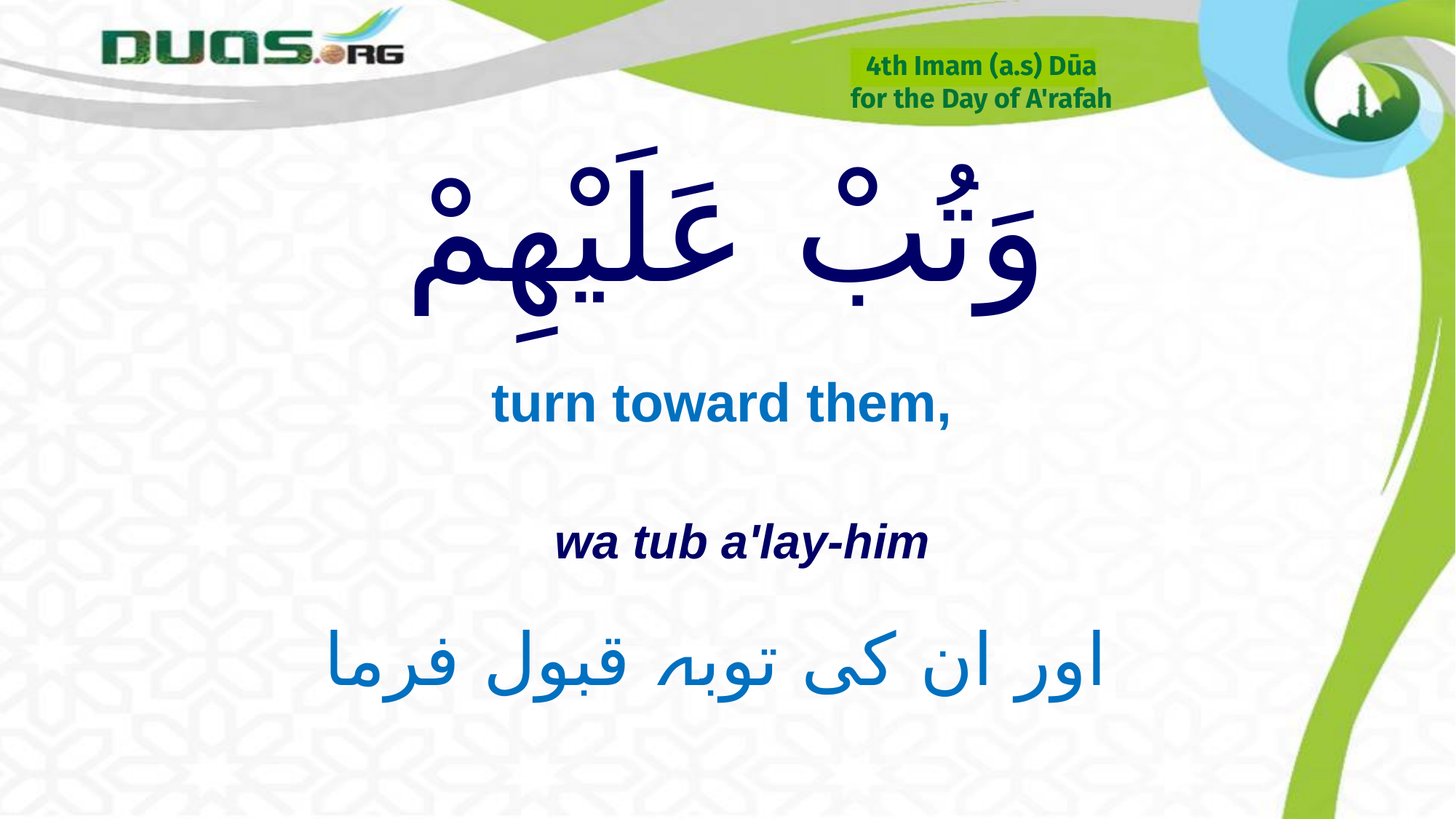

4th Imam (a.s) Dūa
for the Day of A'rafah
# وَتُبْ عَلَيْهِمْ
turn toward them,
wa tub a'lay-him
اور ان کی توبہ قبول فرما